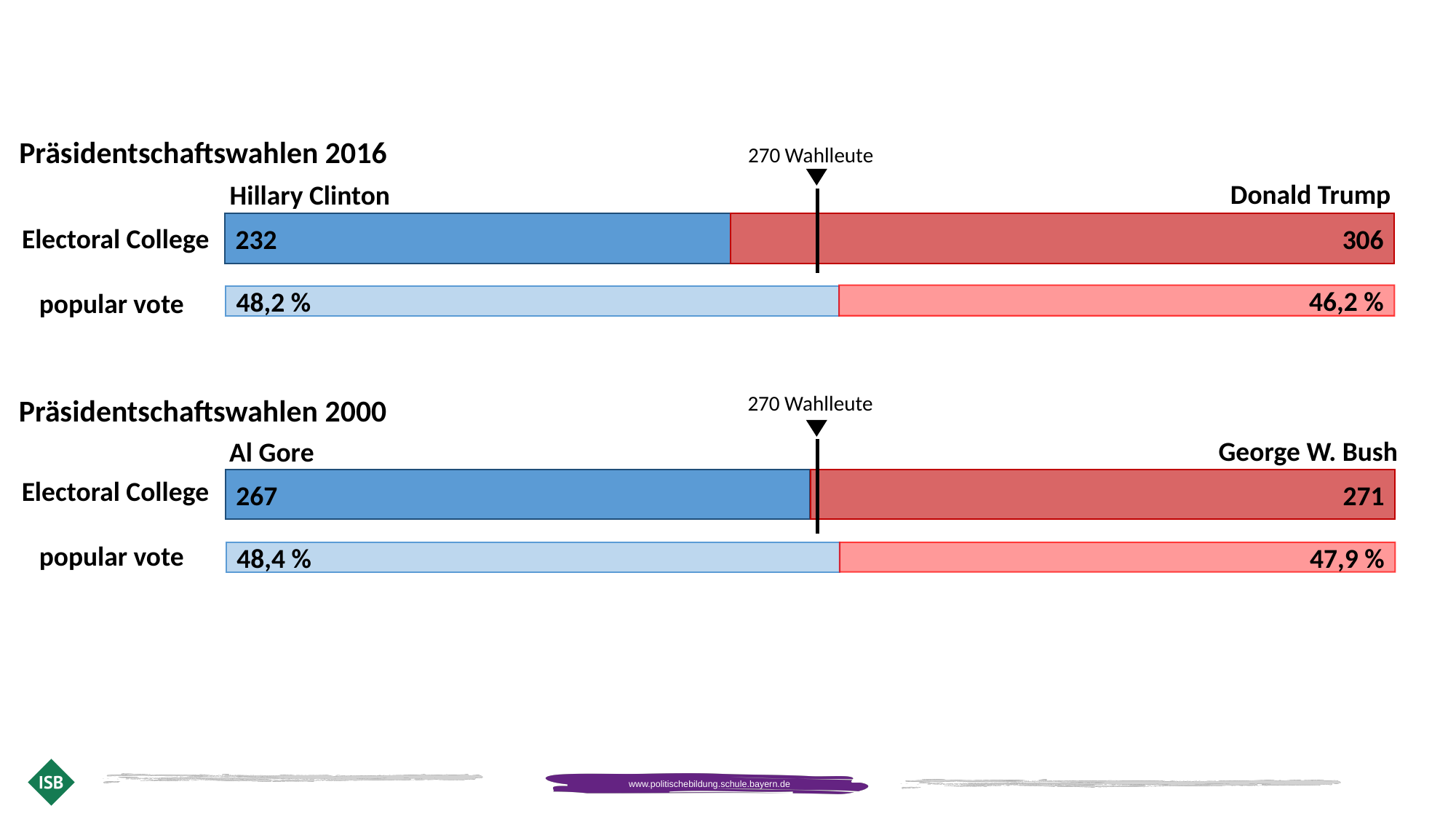

Präsidentschaftswahlen 2016

306
232
46,2 %
48,2 %
Donald Trump
Hillary Clinton
Electoral College
popular vote

271
267
48,4 %
47,9 %
George W. Bush
Al Gore
Electoral College
popular vote
Präsidentschaftswahlen 2000
270 Wahlleute
270 Wahlleute